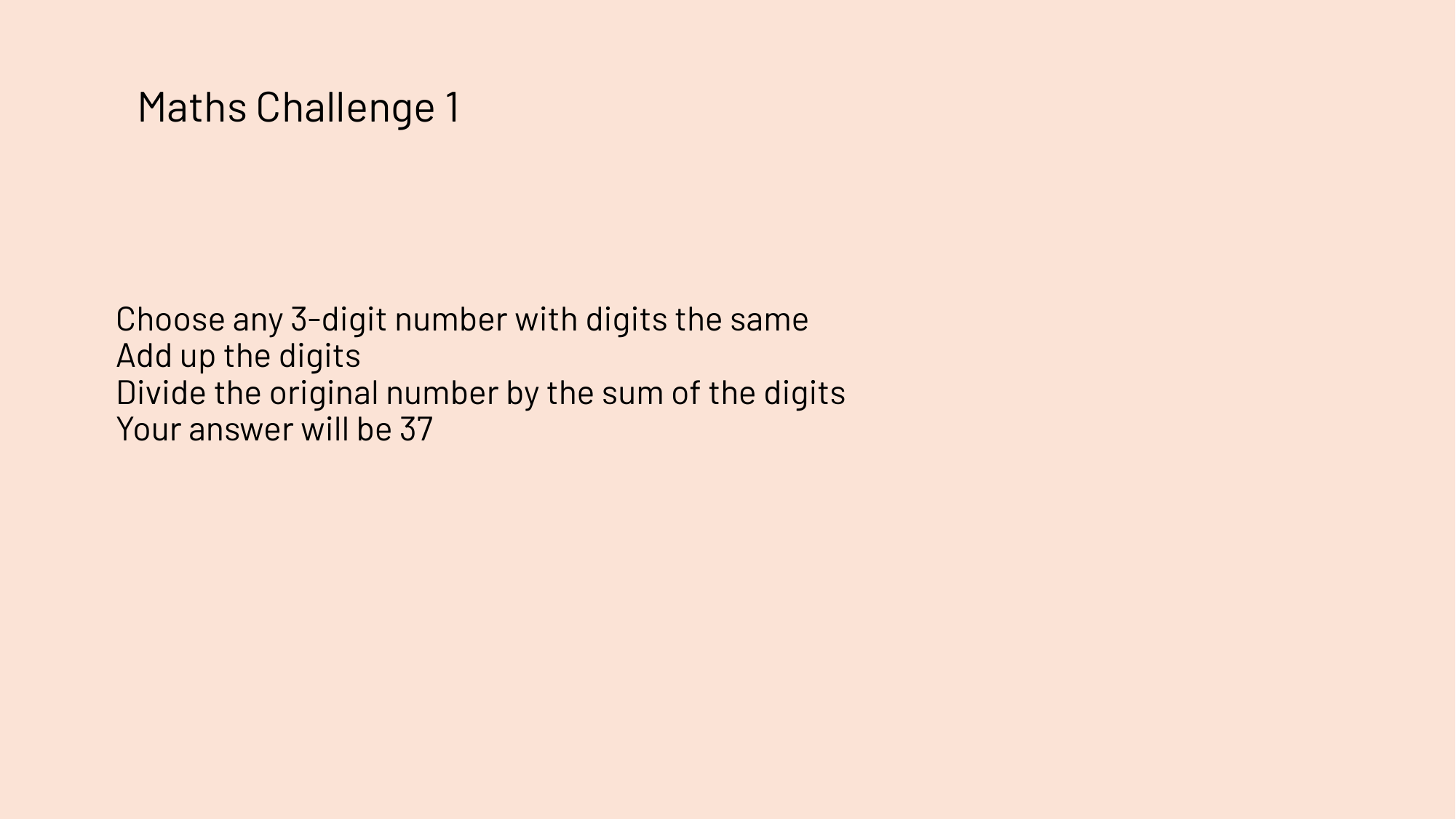

Maths Challenge 1
# Choose any 3-digit number with digits the same Add up the digits Divide the original number by the sum of the digits Your answer will be 37